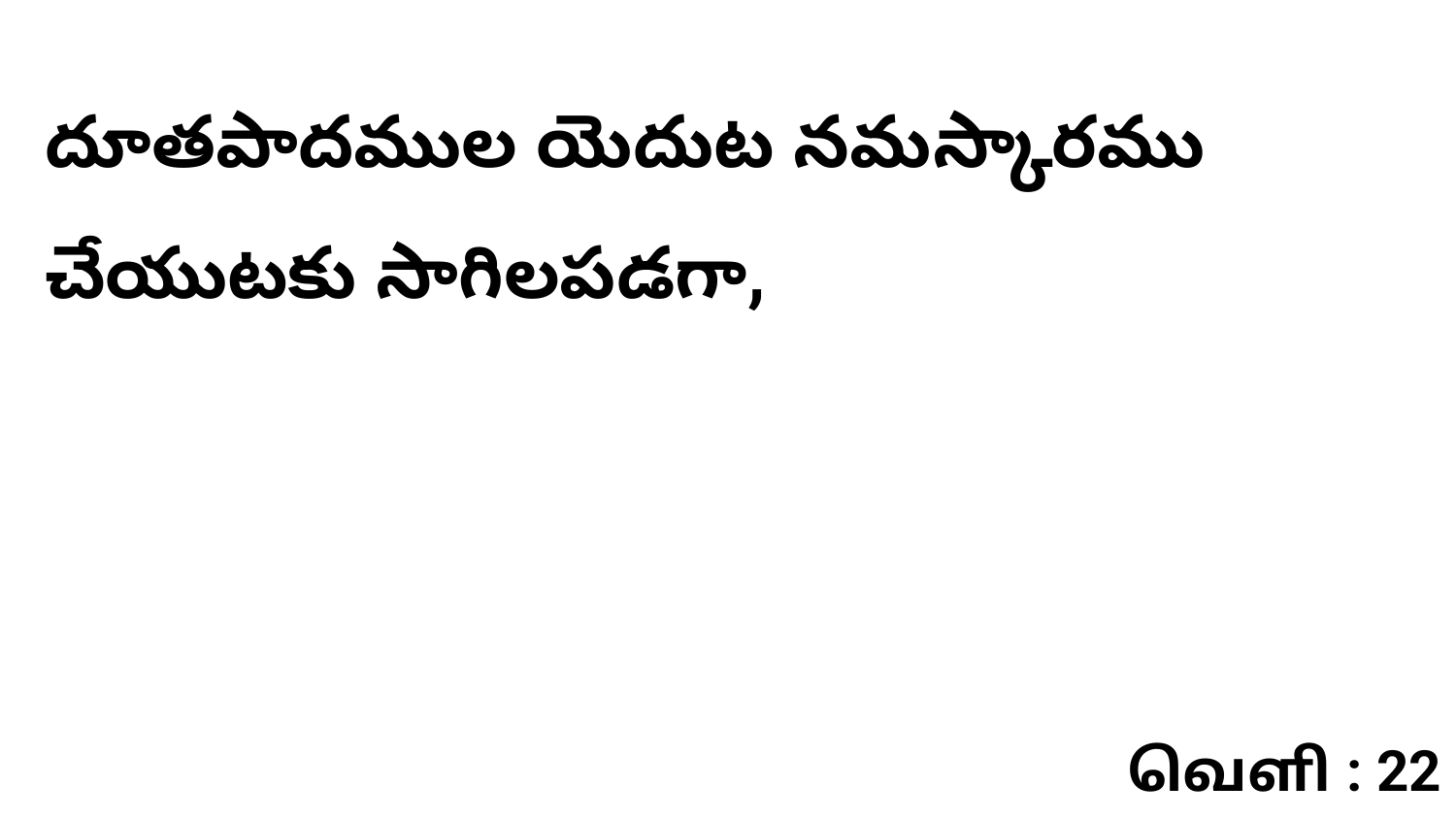

దూతపాదముల యెదుట నమస్కారము చేయుటకు సాగిలపడగా,
வெளி : 22